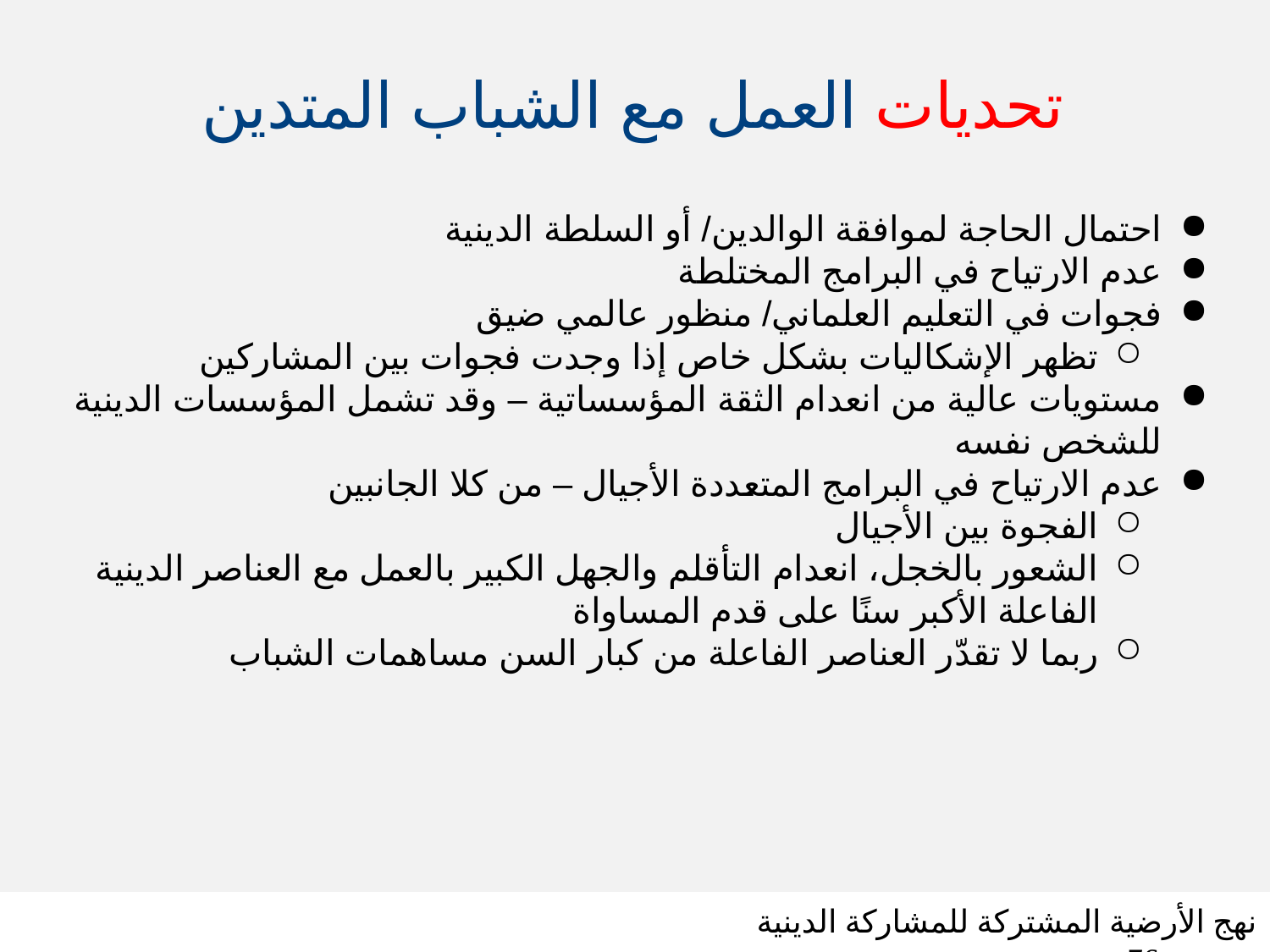

# تحديات العمل مع الشباب المتدين
احتمال الحاجة لموافقة الوالدين/ أو السلطة الدينية
عدم الارتياح في البرامج المختلطة
فجوات في التعليم العلماني/ منظور عالمي ضيق
تظهر الإشكاليات بشكل خاص إذا وجدت فجوات بين المشاركين
مستويات عالية من انعدام الثقة المؤسساتية – وقد تشمل المؤسسات الدينية للشخص نفسه
عدم الارتياح في البرامج المتعددة الأجيال – من كلا الجانبين
الفجوة بين الأجيال
الشعور بالخجل، انعدام التأقلم والجهل الكبير بالعمل مع العناصر الدينية الفاعلة الأكبر سنًا على قدم المساواة
ربما لا تقدّر العناصر الفاعلة من كبار السن مساهمات الشباب
نهج الأرضية المشتركة للمشاركة الدينية                                                                                            شريحة 76
SLIDE 76